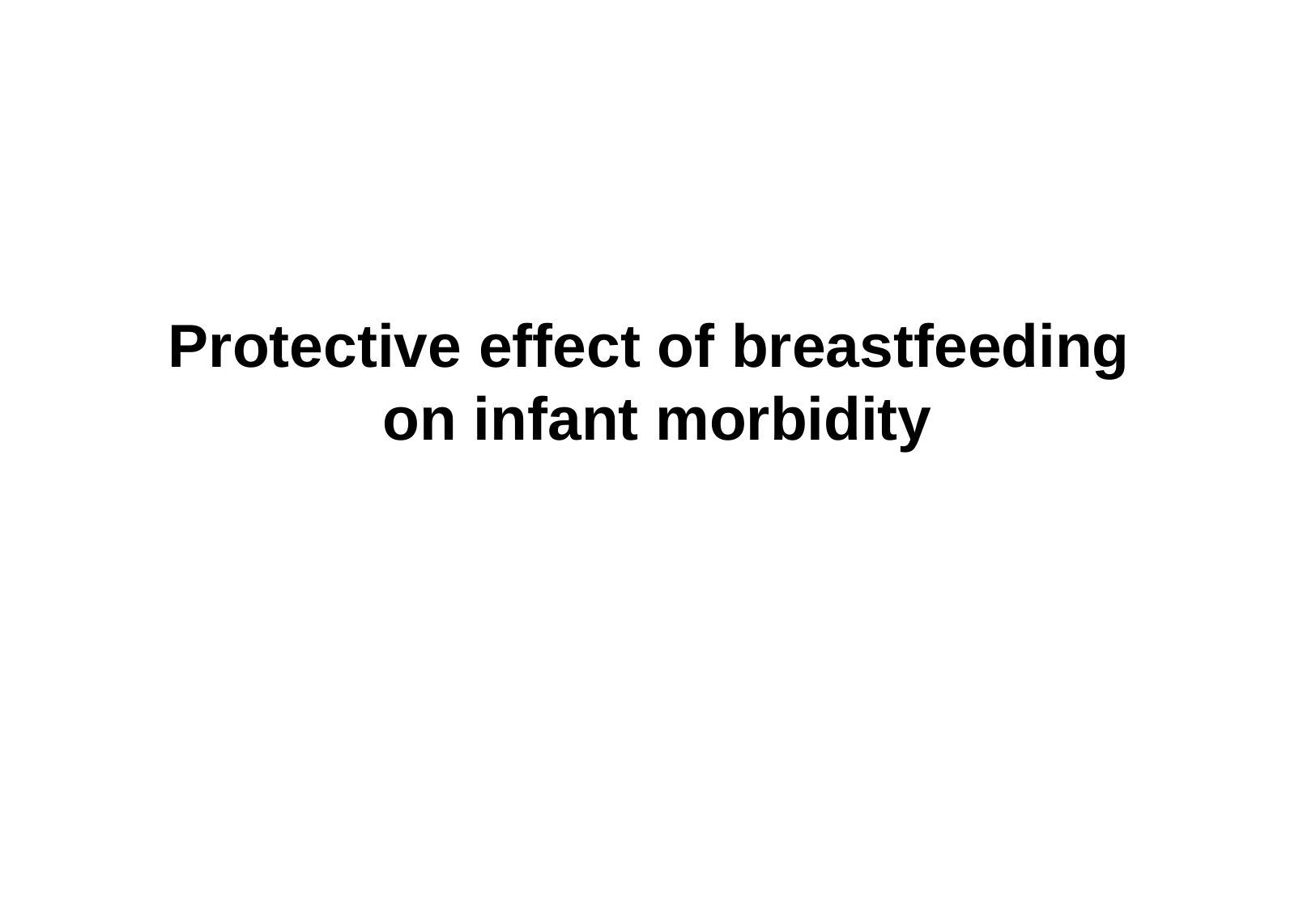

# Protective effect of breastfeeding on infant morbidity